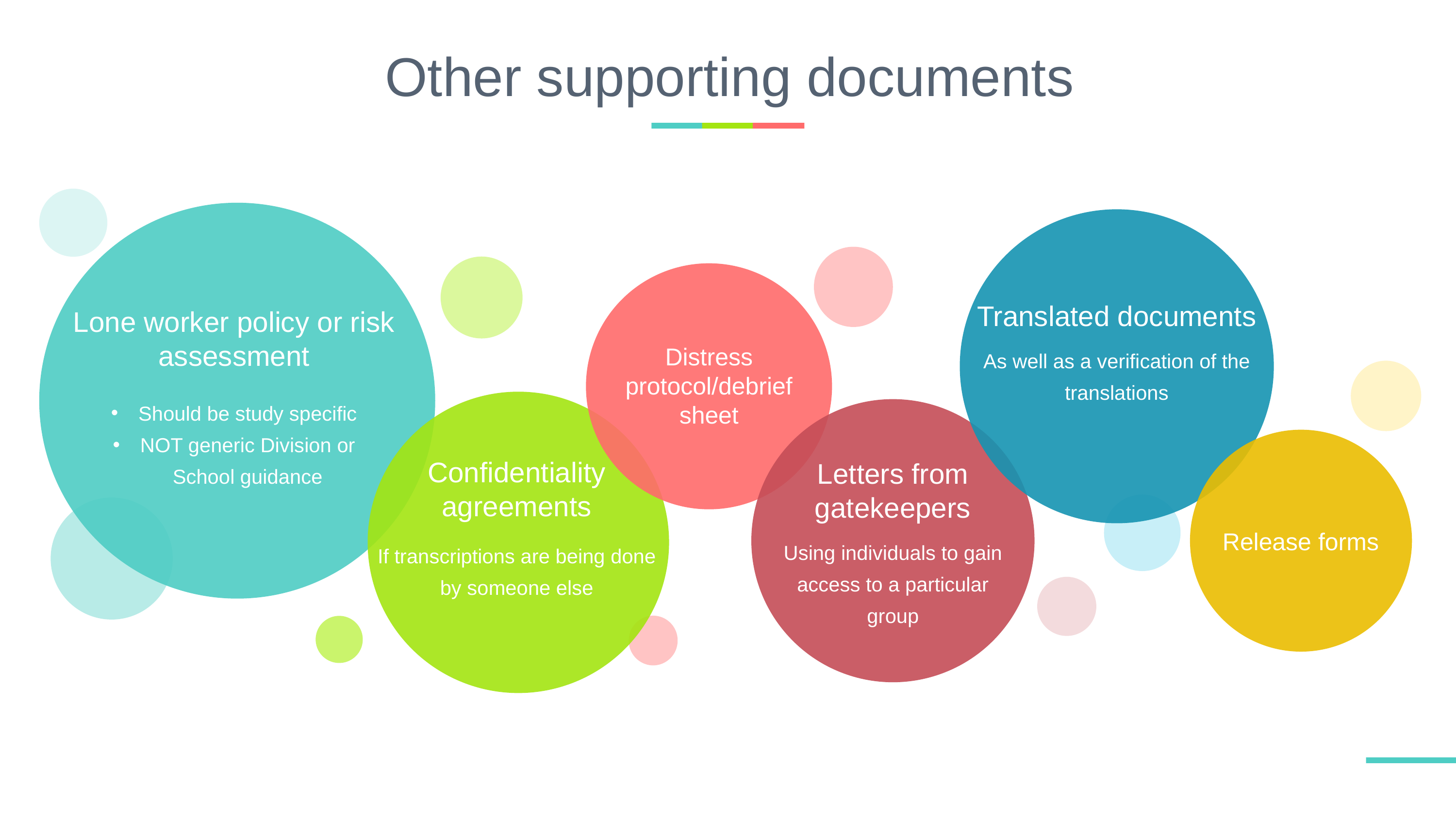

# Other supporting documents
Translated documents
Lone worker policy or risk assessment
As well as a verification of the translations
Distress protocol/debrief sheet
Should be study specific
NOT generic Division or School guidance
Confidentiality agreements
Letters from gatekeepers
Release forms
Using individuals to gain access to a particular group
If transcriptions are being done by someone else